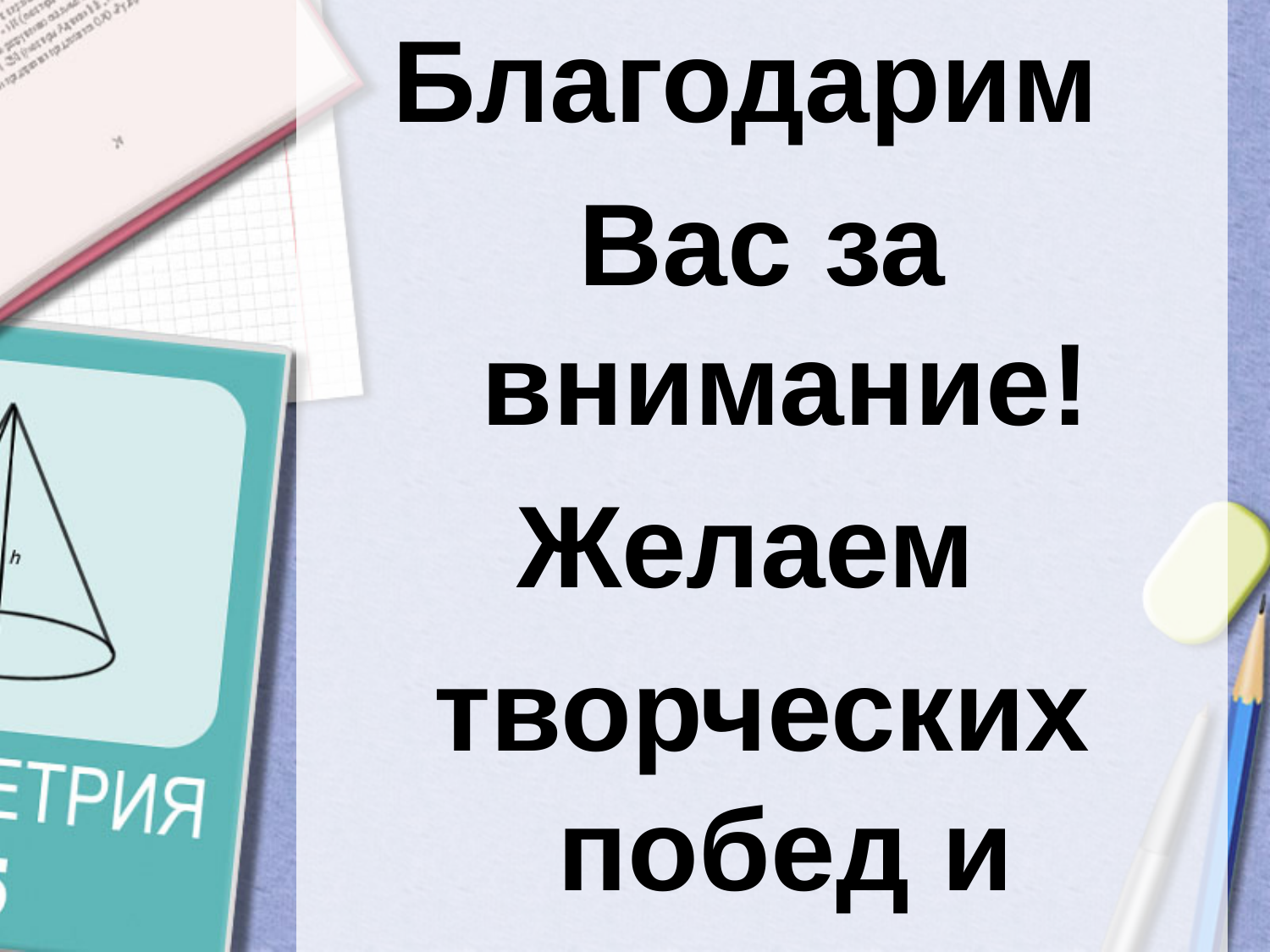

Благодарим
Вас за внимание!
Желаем
творческих побед и талантливых учеников!